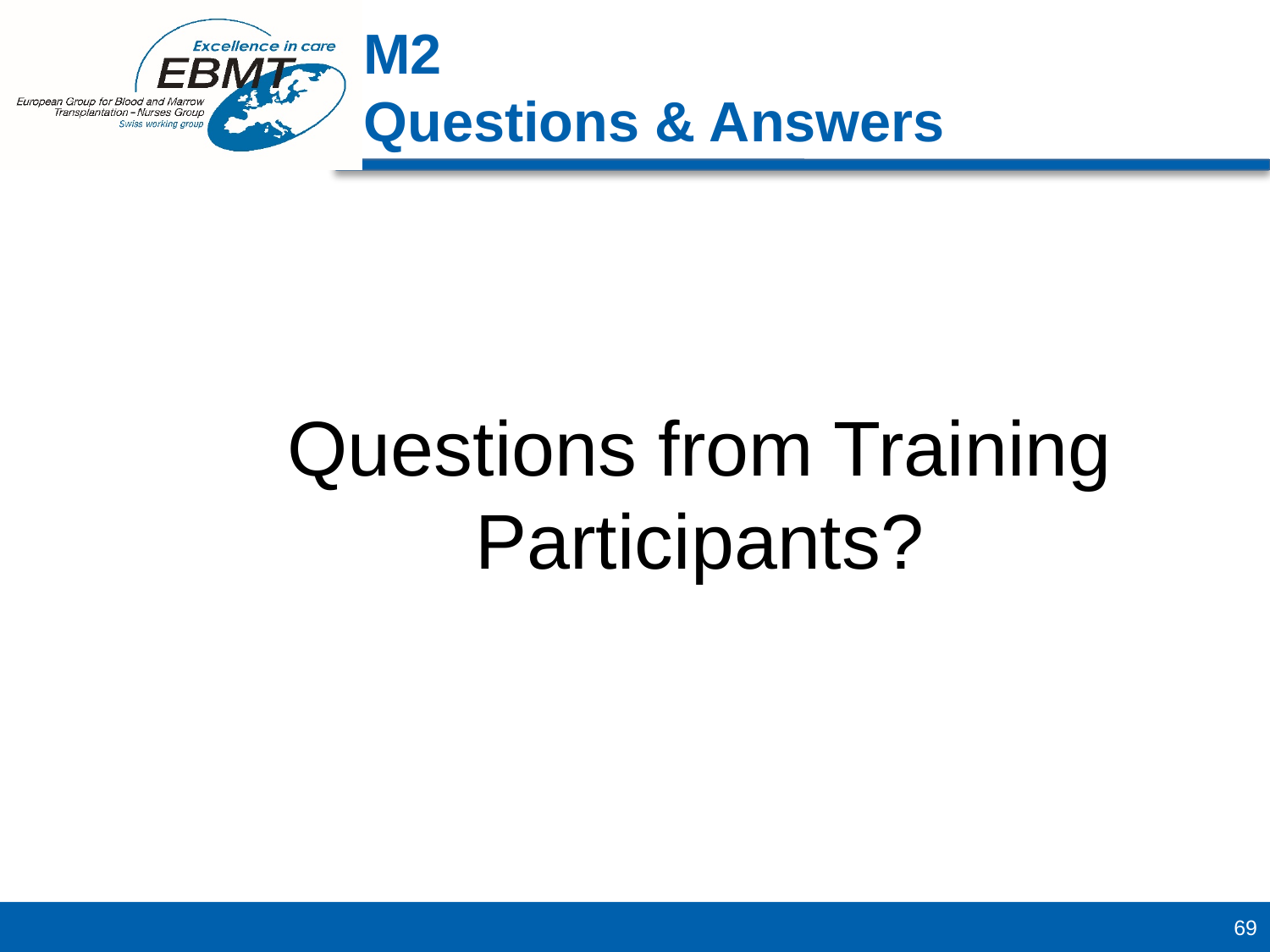

Questions from Training Participants?
M2
Questions & Answers